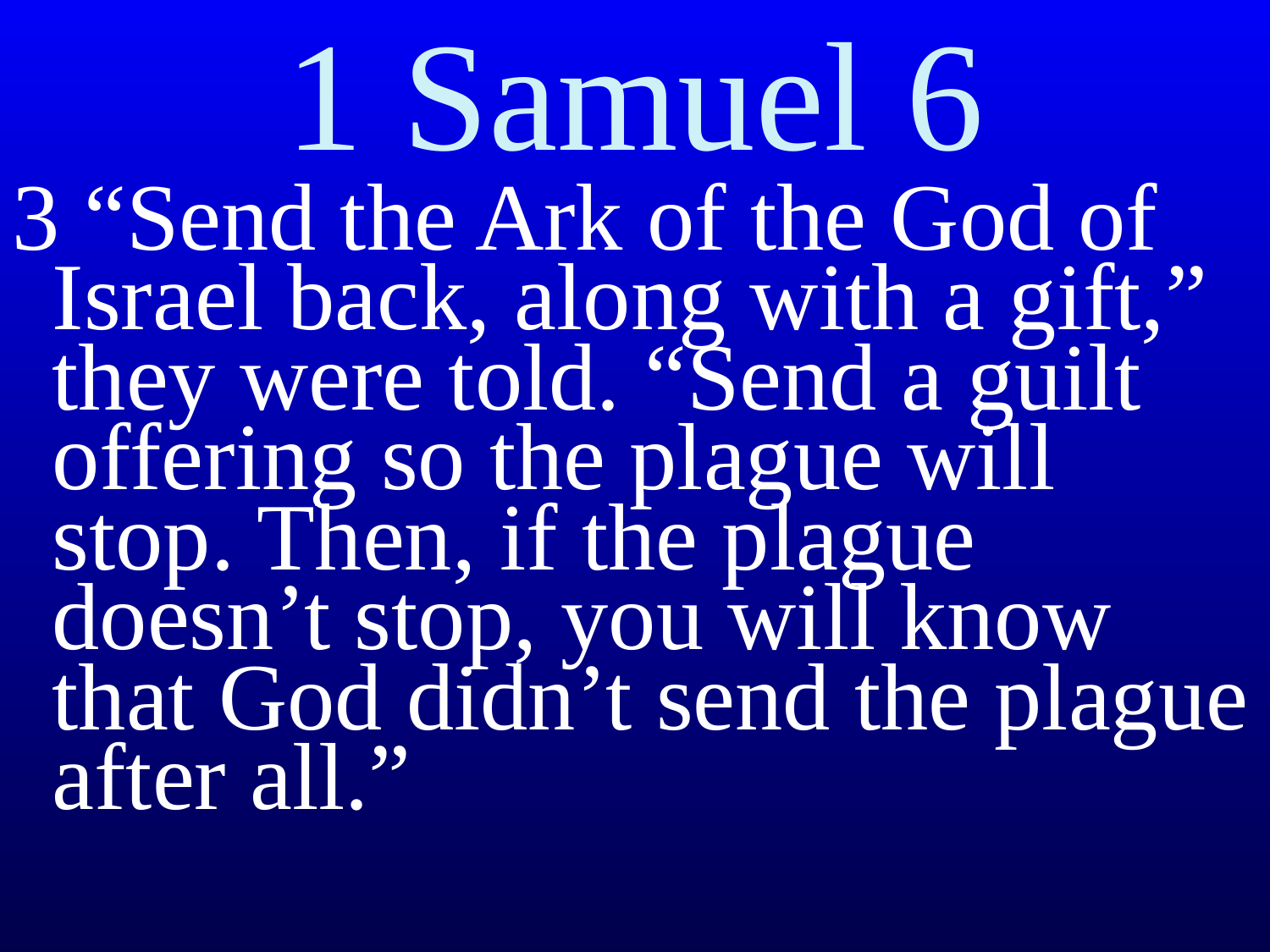

# 1 Samuel 6
3 “Send the Ark of the God of Israel back, along with a gift,” they were told. “Send a guilt offering so the plague will stop. Then, if the plague doesn’t stop, you will know that God didn’t send the plague after all.”